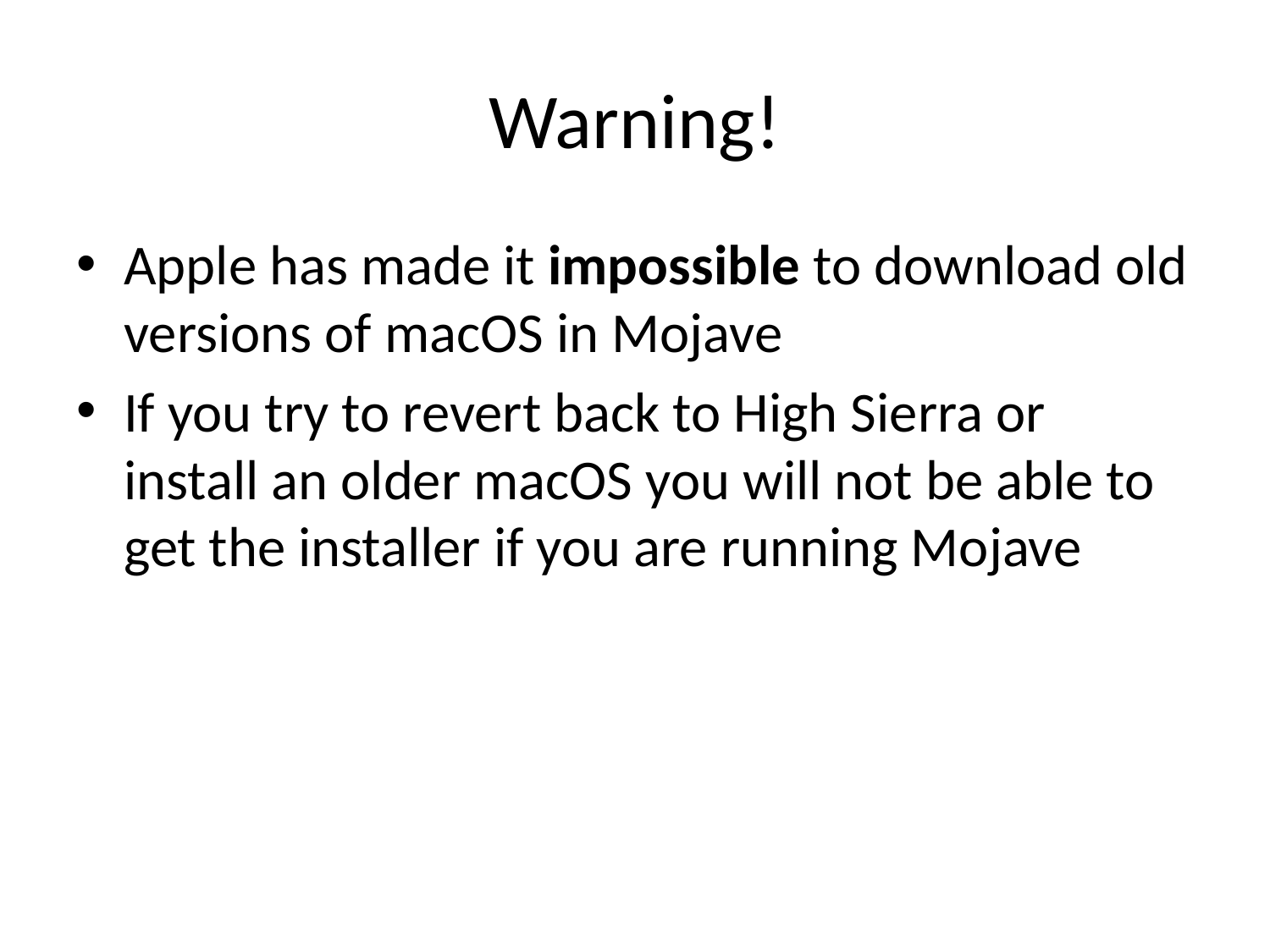

# Warning!
Apple has made it impossible to download old versions of macOS in Mojave
If you try to revert back to High Sierra or install an older macOS you will not be able to get the installer if you are running Mojave